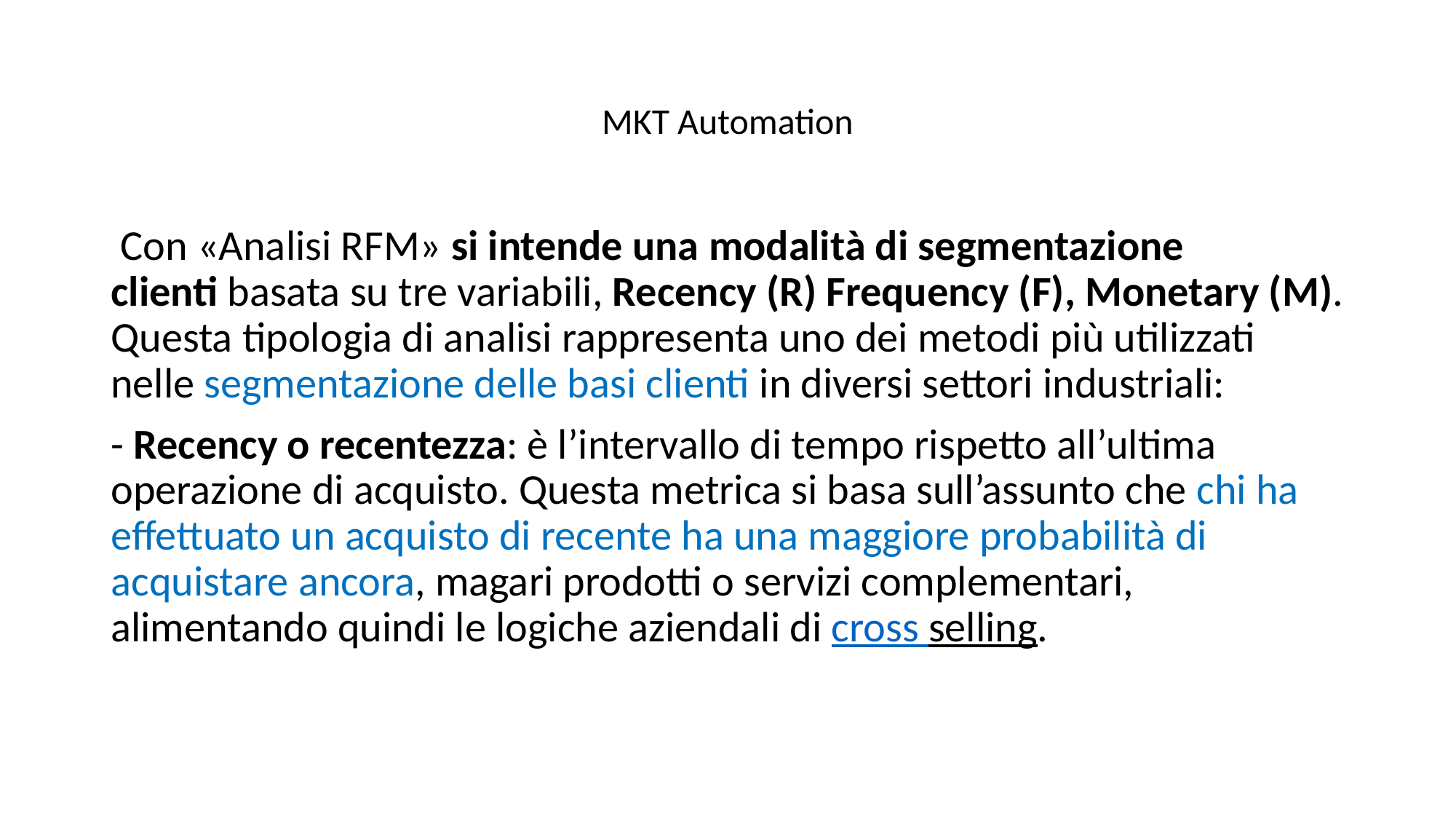

# MKT Automation
 Con «Analisi RFM» si intende una modalità di segmentazione clienti basata su tre variabili, Recency (R) Frequency (F), Monetary (M). Questa tipologia di analisi rappresenta uno dei metodi più utilizzati nelle segmentazione delle basi clienti in diversi settori industriali:
- Recency o recentezza: è l’intervallo di tempo rispetto all’ultima operazione di acquisto. Questa metrica si basa sull’assunto che chi ha effettuato un acquisto di recente ha una maggiore probabilità di acquistare ancora, magari prodotti o servizi complementari, alimentando quindi le logiche aziendali di cross selling.